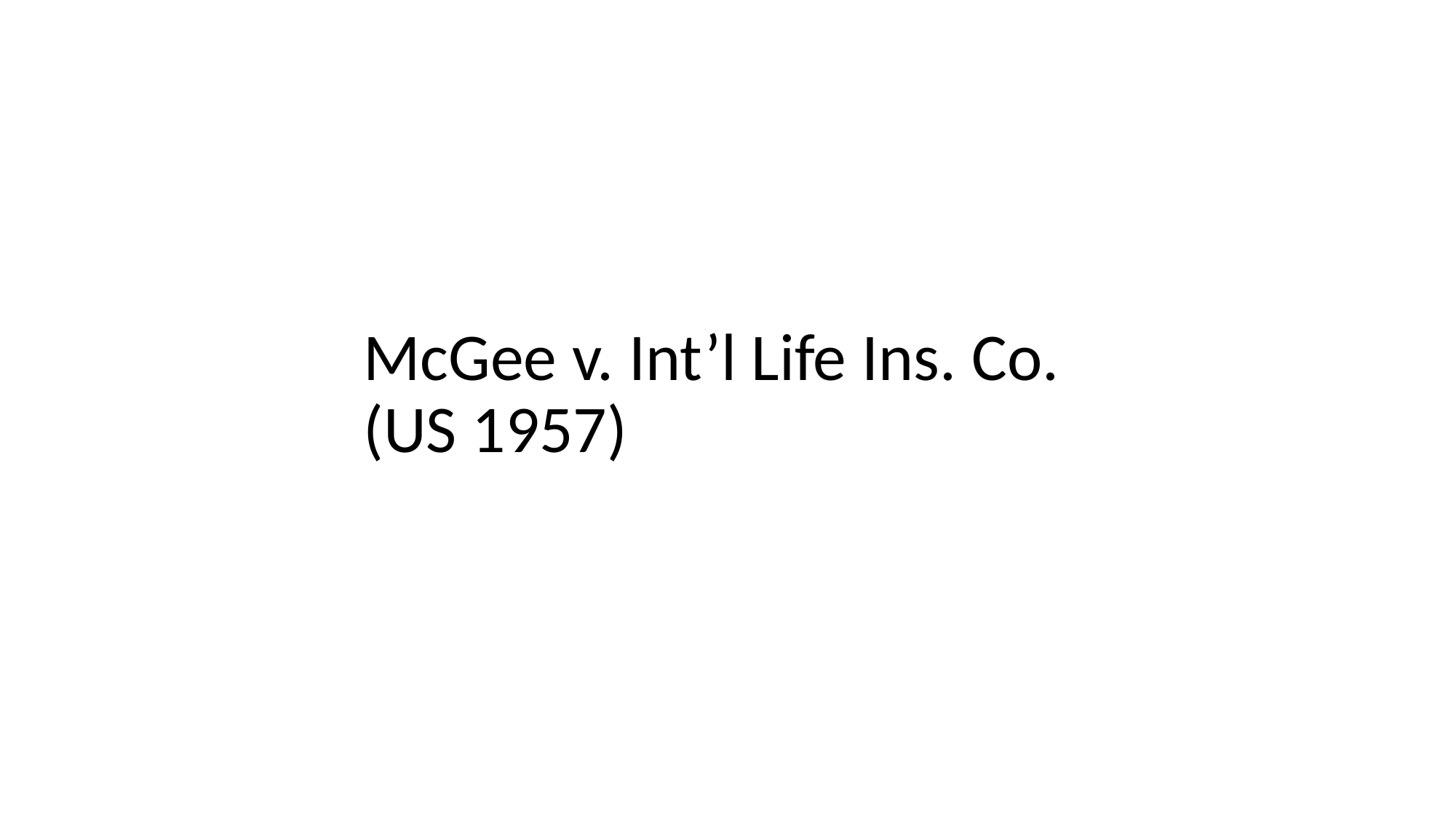

# McGee v. Int’l Life Ins. Co. (US 1957)